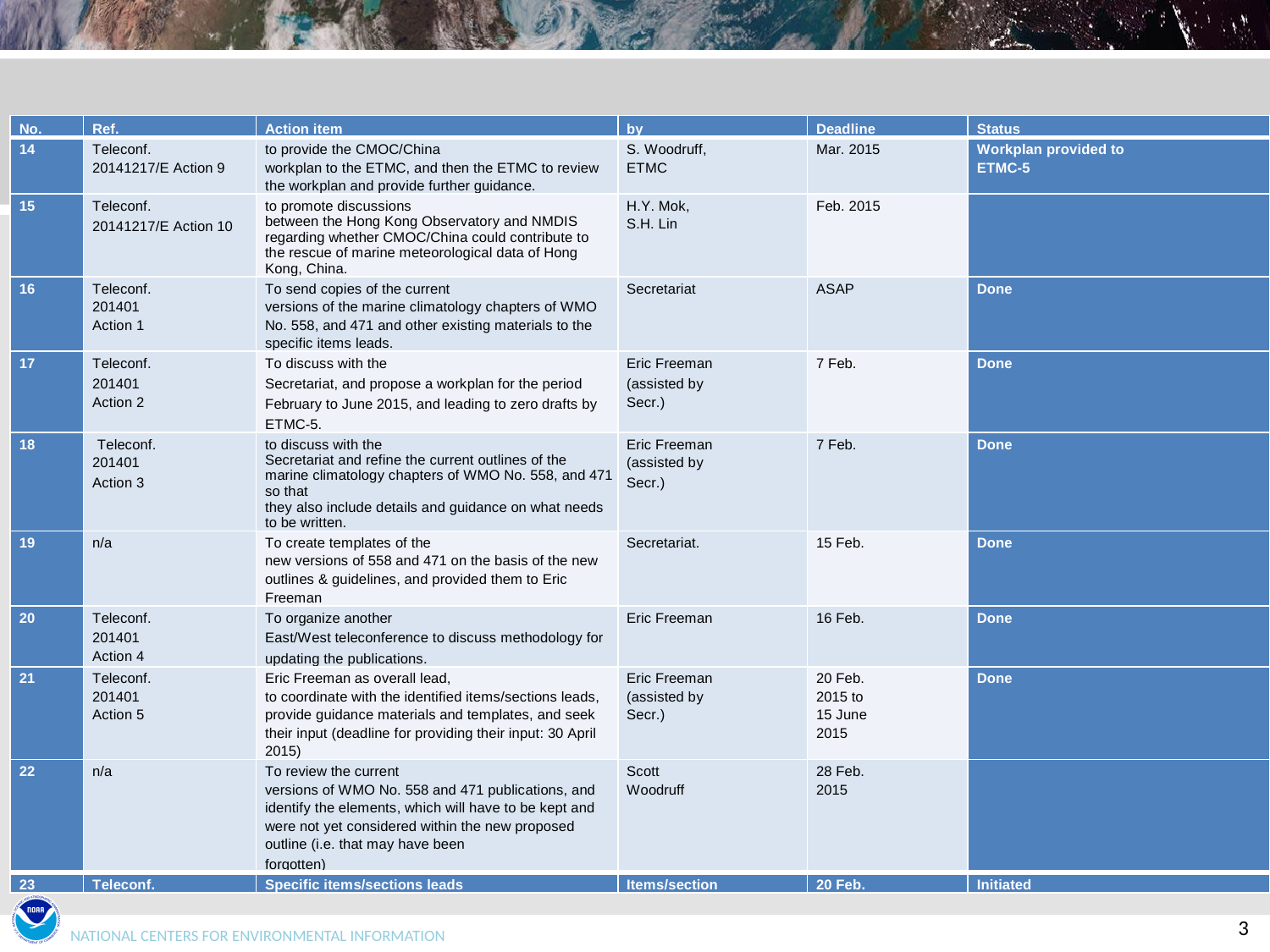

| No. | Ref. | Action item | by | Deadline | Status |
| --- | --- | --- | --- | --- | --- |
| 14 | Teleconf. 20141217/E Action 9 | to provide the CMOC/China workplan to the ETMC, and then the ETMC to review the workplan and provide further guidance. | S. Woodruff, ETMC | Mar. 2015 | Workplan provided to ETMC-5 |
| 15 | Teleconf. 20141217/E Action 10 | to promote discussions between the Hong Kong Observatory and NMDIS regarding whether CMOC/China could contribute to the rescue of marine meteorological data of Hong Kong, China. | H.Y. Mok, S.H. Lin | Feb. 2015 |  |
| 16 | Teleconf. 201401 Action 1 | To send copies of the current versions of the marine climatology chapters of WMO No. 558, and 471 and other existing materials to the specific items leads. | Secretariat | ASAP | Done |
| 17 | Teleconf. 201401 Action 2 | To discuss with the Secretariat, and propose a workplan for the period February to June 2015, and leading to zero drafts by ETMC-5. | Eric Freeman (assisted by Secr.) | 7 Feb. | Done |
| 18 | Teleconf. 201401 Action 3 | to discuss with the Secretariat and refine the current outlines of the marine climatology chapters of WMO No. 558, and 471 so that they also include details and guidance on what needs to be written. | Eric Freeman (assisted by Secr.) | 7 Feb. | Done |
| 19 | n/a | To create templates of the new versions of 558 and 471 on the basis of the new outlines & guidelines, and provided them to Eric Freeman | Secretariat. | 15 Feb. | Done |
| 20 | Teleconf. 201401 Action 4 | To organize another East/West teleconference to discuss methodology for updating the publications. | Eric Freeman | 16 Feb. | Done |
| 21 | Teleconf. 201401 Action 5 | Eric Freeman as overall lead, to coordinate with the identified items/sections leads, provide guidance materials and templates, and seek their input (deadline for providing their input: 30 April 2015) | Eric Freeman (assisted by Secr.) | 20 Feb. 2015 to 15 June 2015 | Done |
| 22 | n/a | To review the current versions of WMO No. 558 and 471 publications, and identify the elements, which will have to be kept and were not yet considered within the new proposed outline (i.e. that may have been forgotten) | Scott Woodruff | 28 Feb. 2015 |  |
| 23 | Teleconf. | Specific items/sections leads | Items/section | 20 Feb. | Initiated |